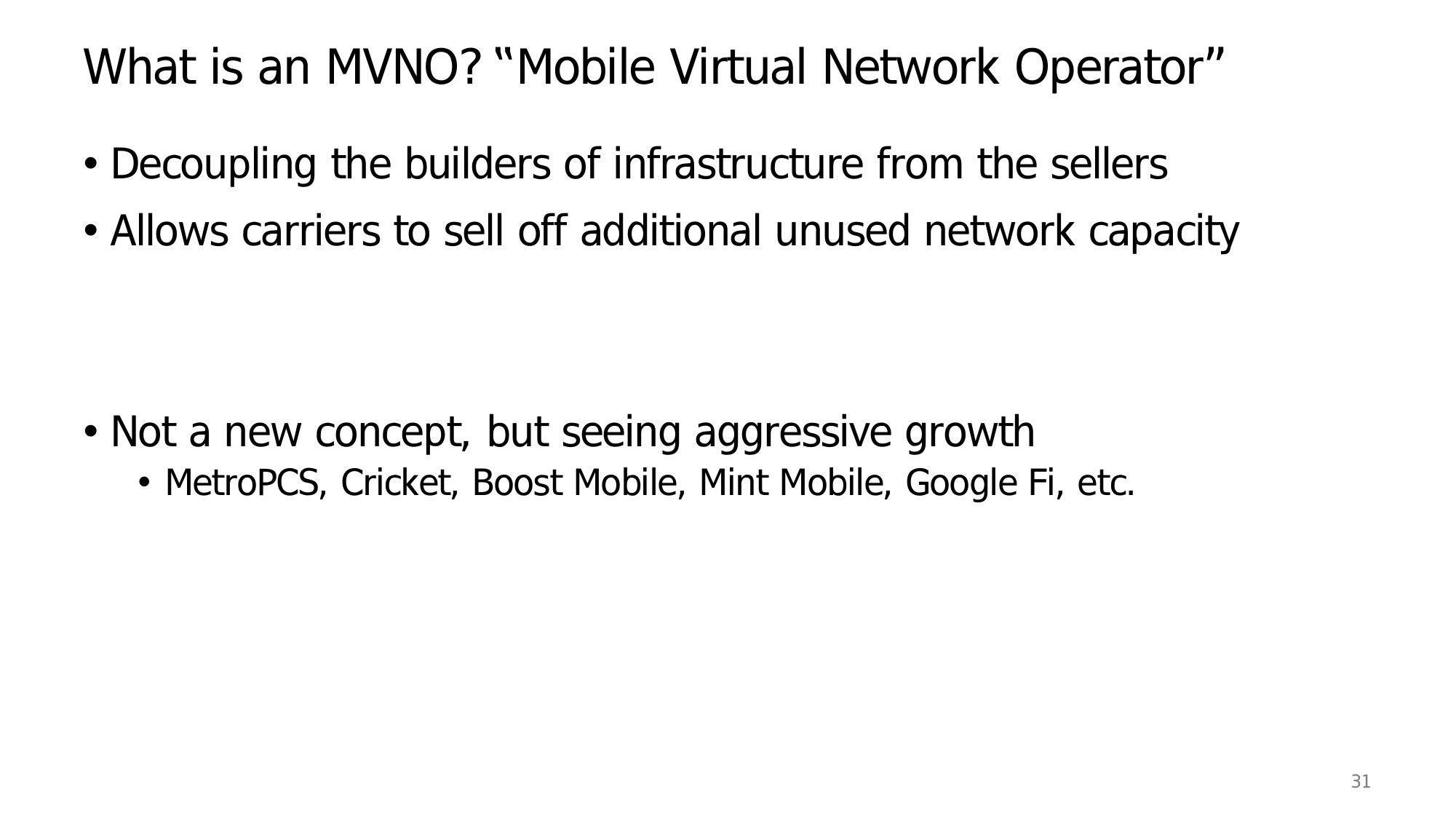

# What is an MVNO? “Mobile Virtual Network Operator”
Decoupling the builders of infrastructure from the sellers
Allows carriers to sell off additional unused network capacity

Not a new concept, but seeing aggressive growth
MetroPCS, Cricket, Boost Mobile, Mint Mobile, Google Fi, etc.

31